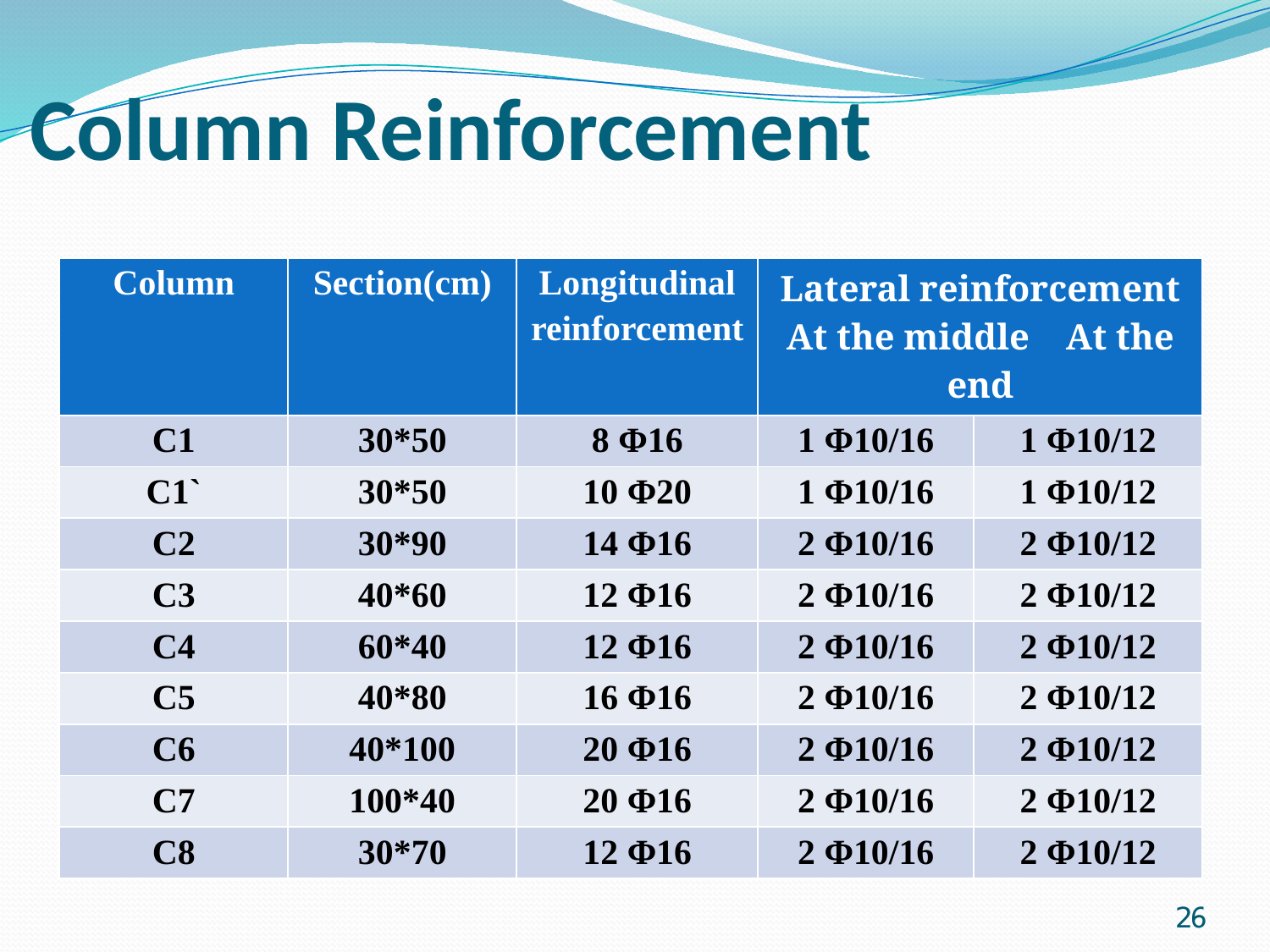

# Column Reinforcement
| Column | Section(cm) | Longitudinal reinforcement | Lateral reinforcement At the middle At the end |  |
| --- | --- | --- | --- | --- |
| C1 | 30\*50 | 8 Φ16 | 1 Φ10/16 | 1 Φ10/12 |
| C1` | 30\*50 | 10 Φ20 | 1 Φ10/16 | 1 Φ10/12 |
| C2 | 30\*90 | 14 Φ16 | 2 Φ10/16 | 2 Φ10/12 |
| C3 | 40\*60 | 12 Φ16 | 2 Φ10/16 | 2 Φ10/12 |
| C4 | 60\*40 | 12 Φ16 | 2 Φ10/16 | 2 Φ10/12 |
| C5 | 40\*80 | 16 Φ16 | 2 Φ10/16 | 2 Φ10/12 |
| C6 | 40\*100 | 20 Φ16 | 2 Φ10/16 | 2 Φ10/12 |
| C7 | 100\*40 | 20 Φ16 | 2 Φ10/16 | 2 Φ10/12 |
| C8 | 30\*70 | 12 Φ16 | 2 Φ10/16 | 2 Φ10/12 |
26